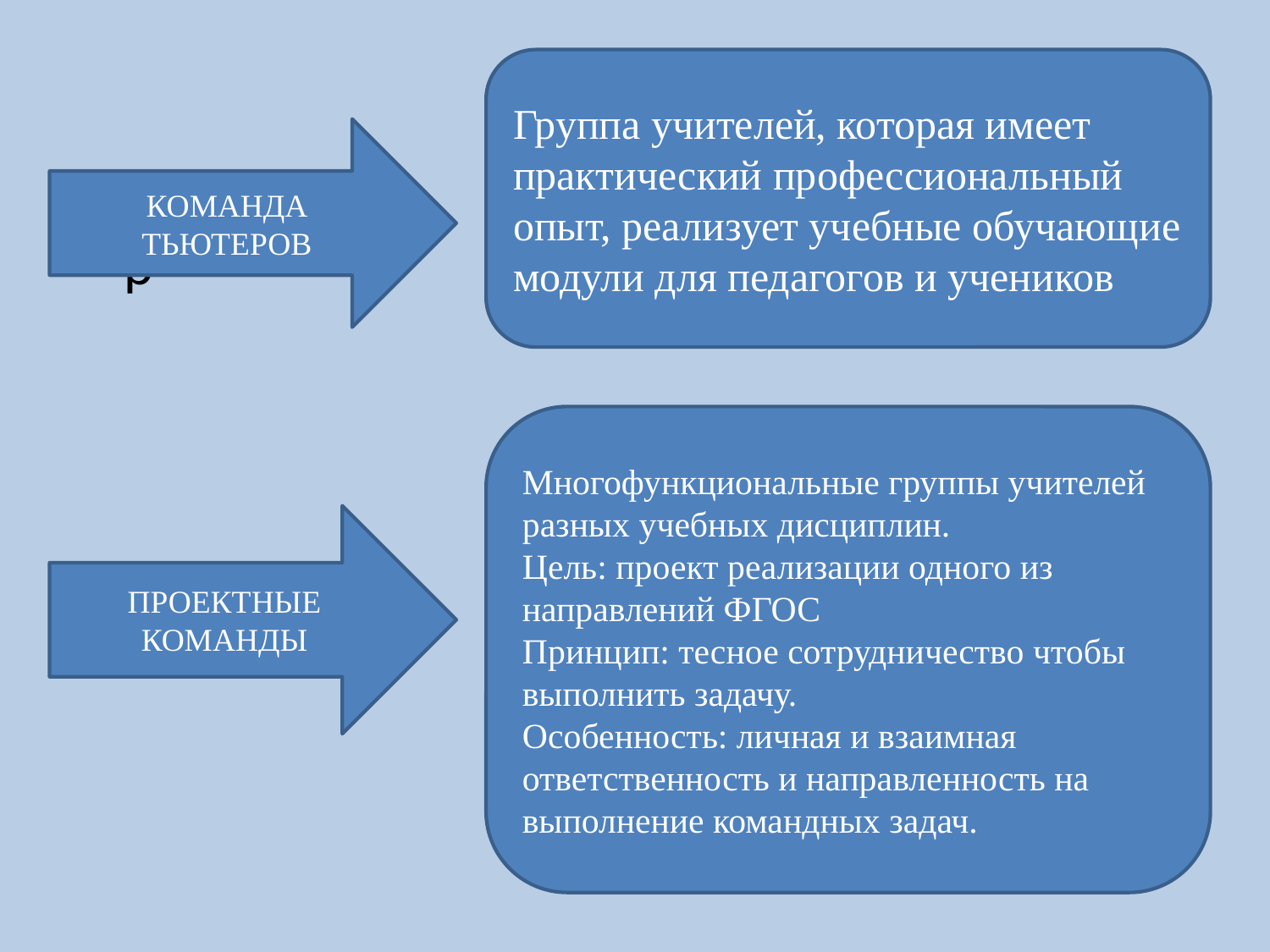

#
Группа учителей, которая имеет практический профессиональный опыт, реализует учебные обучающие модули для педагогов и учеников
КОМАНДА ТЬЮТЕРОВ
р
Многофункциональные группы учителей разных учебных дисциплин.
Цель: проект реализации одного из направлений ФГОС
Принцип: тесное сотрудничество чтобы выполнить задачу.
Особенность: личная и взаимная ответственность и направленность на выполнение командных задач.
ПРОЕКТНЫЕ КОМАНДЫ